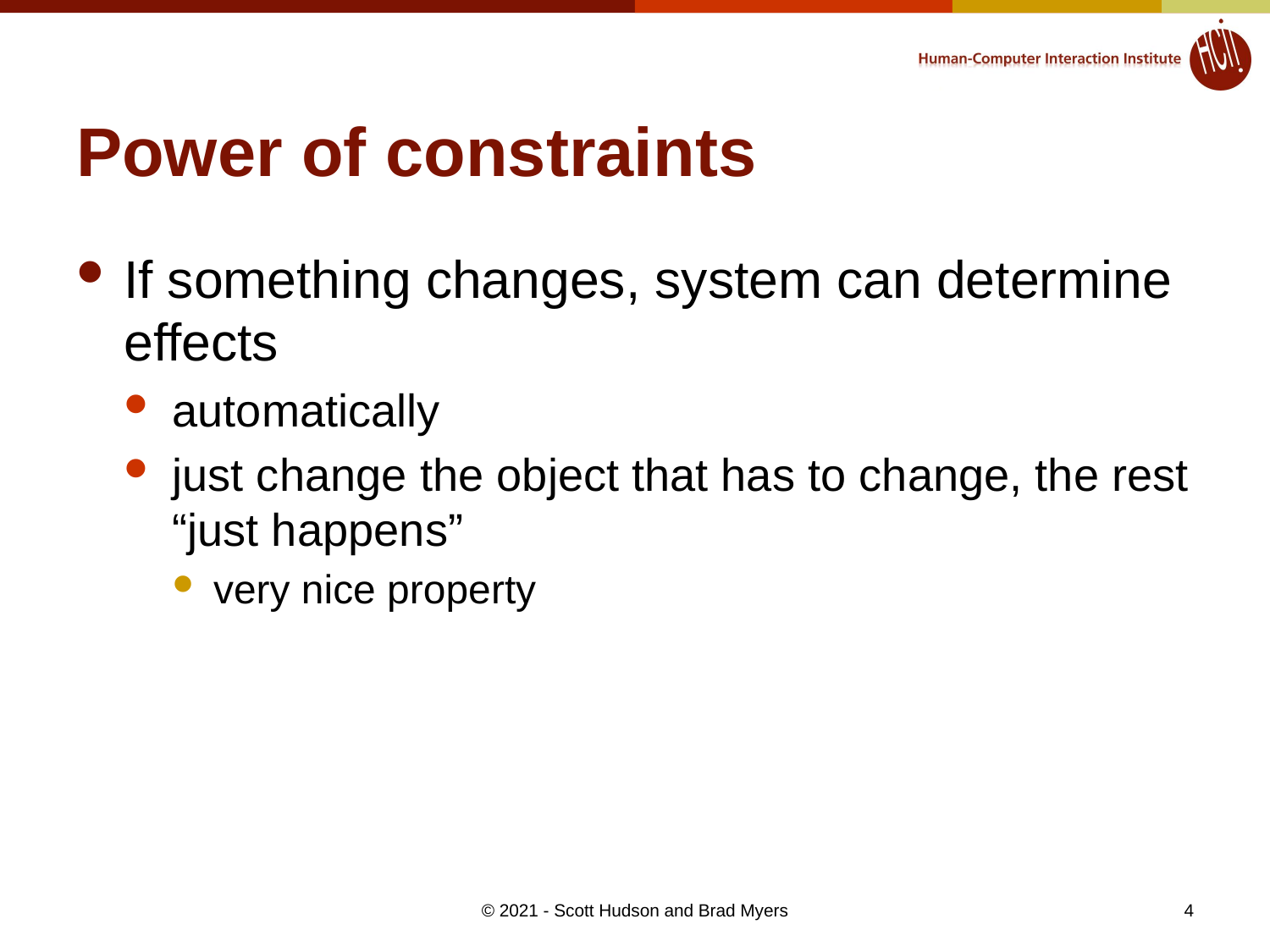

# Power of constraints
If something changes, system can determine effects
automatically
just change the object that has to change, the rest “just happens”
very nice property
4
© 2021 - Scott Hudson and Brad Myers